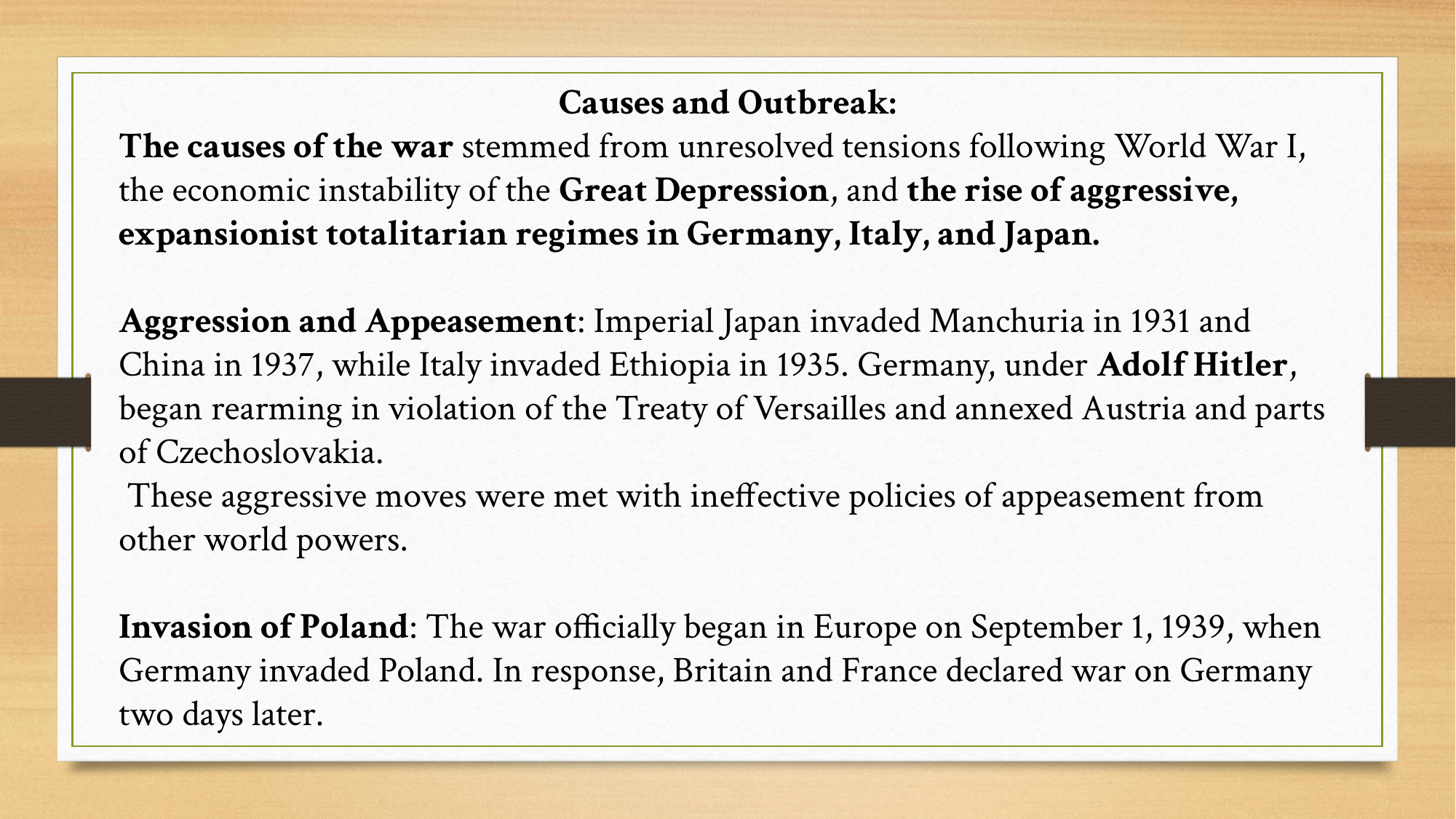

Causes and Outbreak:
The causes of the war stemmed from unresolved tensions following World War I, the economic instability of the Great Depression, and the rise of aggressive, expansionist totalitarian regimes in Germany, Italy, and Japan.

Aggression and Appeasement: Imperial Japan invaded Manchuria in 1931 and China in 1937, while Italy invaded Ethiopia in 1935. Germany, under Adolf Hitler, began rearming in violation of the Treaty of Versailles and annexed Austria and parts of Czechoslovakia.
 These aggressive moves were met with ineffective policies of appeasement from other world powers.

Invasion of Poland: The war officially began in Europe on September 1, 1939, when Germany invaded Poland. In response, Britain and France declared war on Germany two days later.